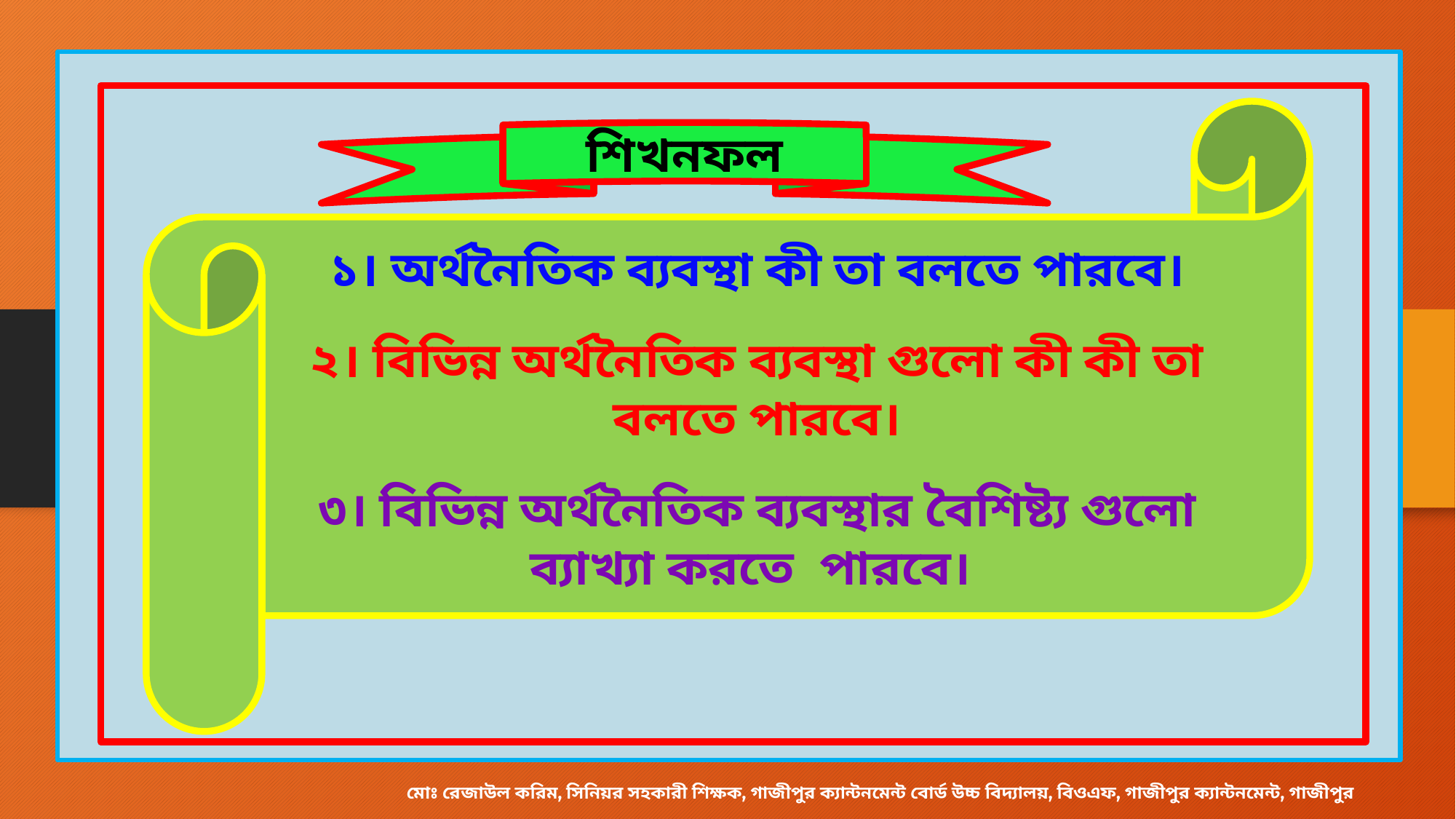

১। অর্থনৈতিক ব্যবস্থা কী তা বলতে পারবে।

২। বিভিন্ন অর্থনৈতিক ব্যবস্থা গুলো কী কী তা বলতে পারবে।

৩। বিভিন্ন অর্থনৈতিক ব্যবস্থার বৈশিষ্ট্য গুলো ব্যাখ্যা করতে  পারবে।

শিখনফল
মোঃ রেজাউল করিম, সিনিয়র সহকারী শিক্ষক, গাজীপুর ক্যান্টনমেন্ট বোর্ড উচ্চ বিদ্যালয়, বিওএফ, গাজীপুর ক্যান্টনমেন্ট, গাজীপুর